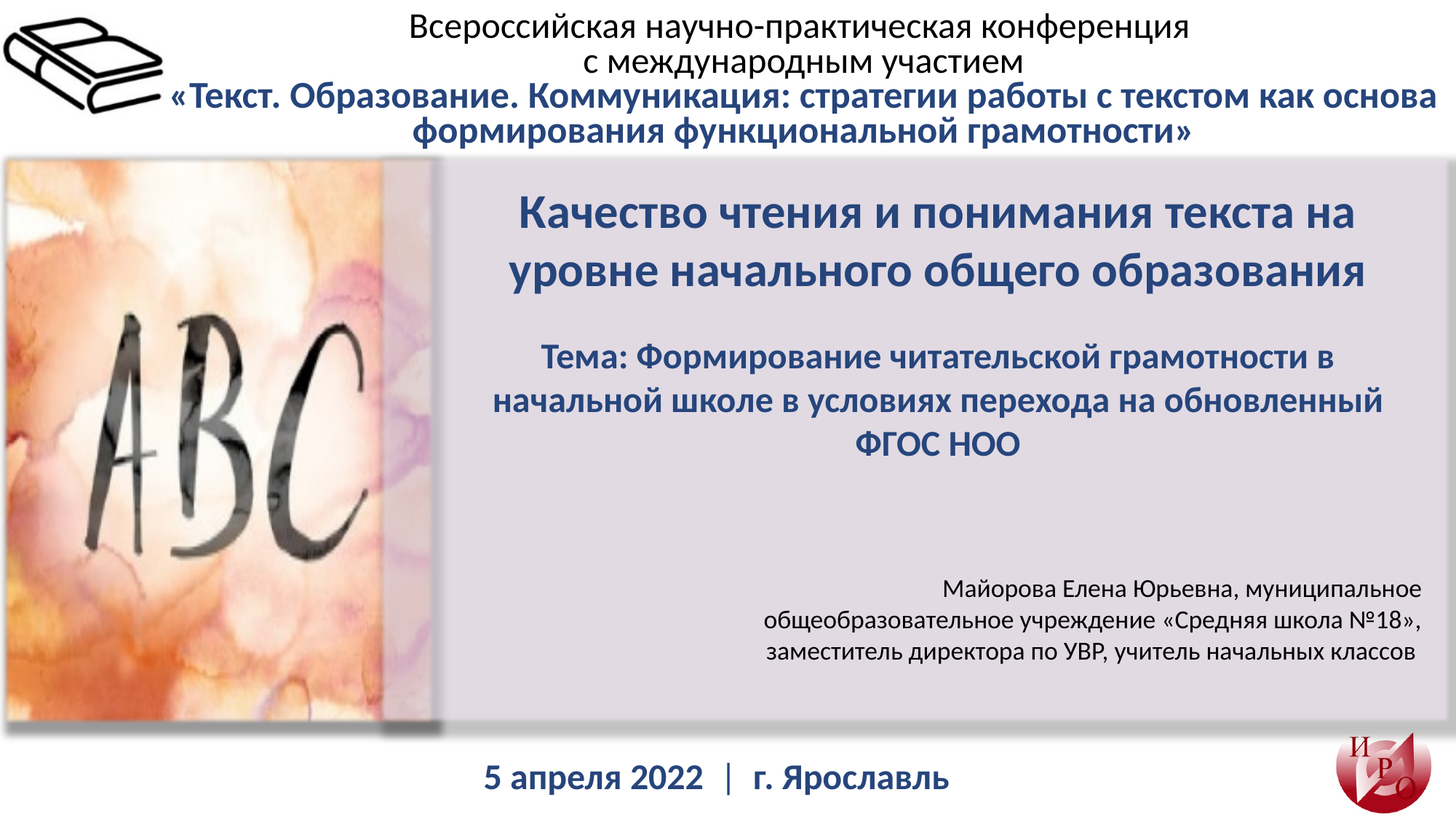

Качество чтения и понимания текста на уровне начального общего образования

Тема: Формирование читательской грамотности в начальной школе в условиях перехода на обновленный ФГОС НОО
Майорова Елена Юрьевна, муниципальное общеобразовательное учреждение «Средняя школа №18», заместитель директора по УВР, учитель начальных классов